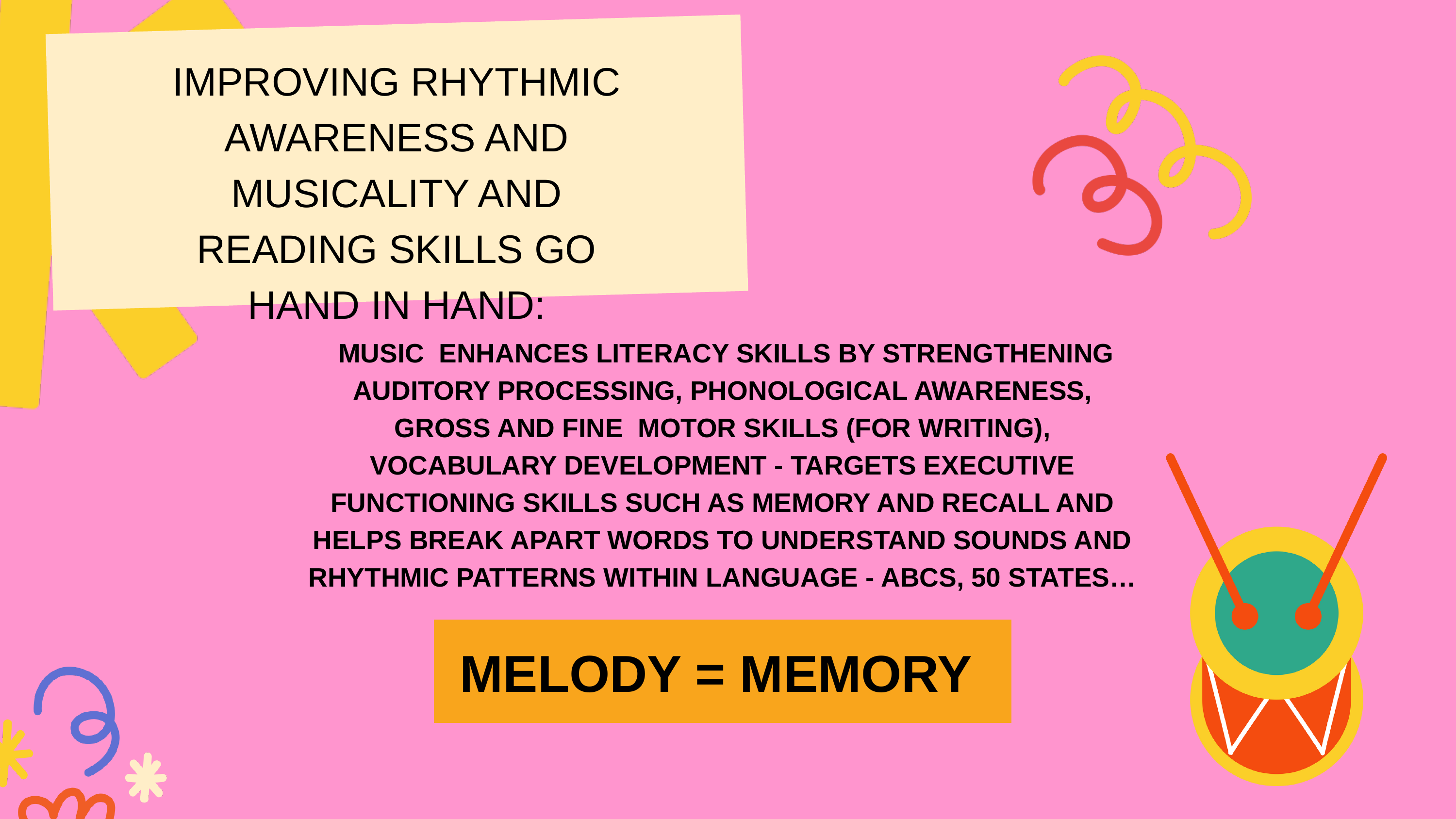

IMPROVING RHYTHMIC AWARENESS AND MUSICALITY AND READING SKILLS GO HAND IN HAND:

 MUSIC  ENHANCES LITERACY SKILLS BY STRENGTHENING AUDITORY PROCESSING, PHONOLOGICAL AWARENESS, GROSS AND FINE  MOTOR SKILLS (FOR WRITING), VOCABULARY DEVELOPMENT - TARGETS EXECUTIVE FUNCTIONING SKILLS SUCH AS MEMORY AND RECALL AND HELPS BREAK APART WORDS TO UNDERSTAND SOUNDS AND RHYTHMIC PATTERNS WITHIN LANGUAGE - ABCS, 50 STATES…

MELODY = MEMORY